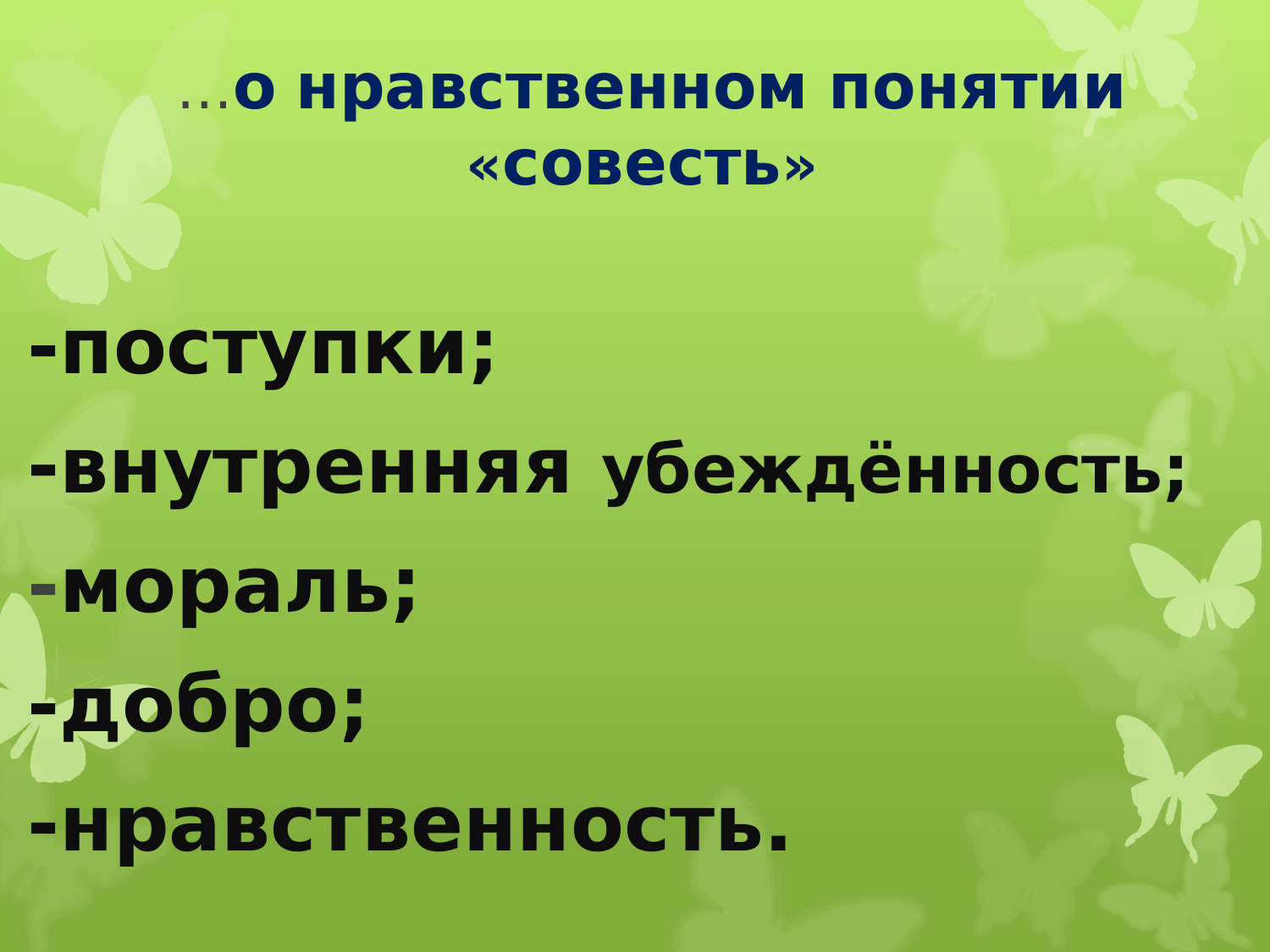

# …о нравственном понятии «совесть»
-поступки;
-внутренняя убеждённость;
-мораль;
-добро;
-нравственность.